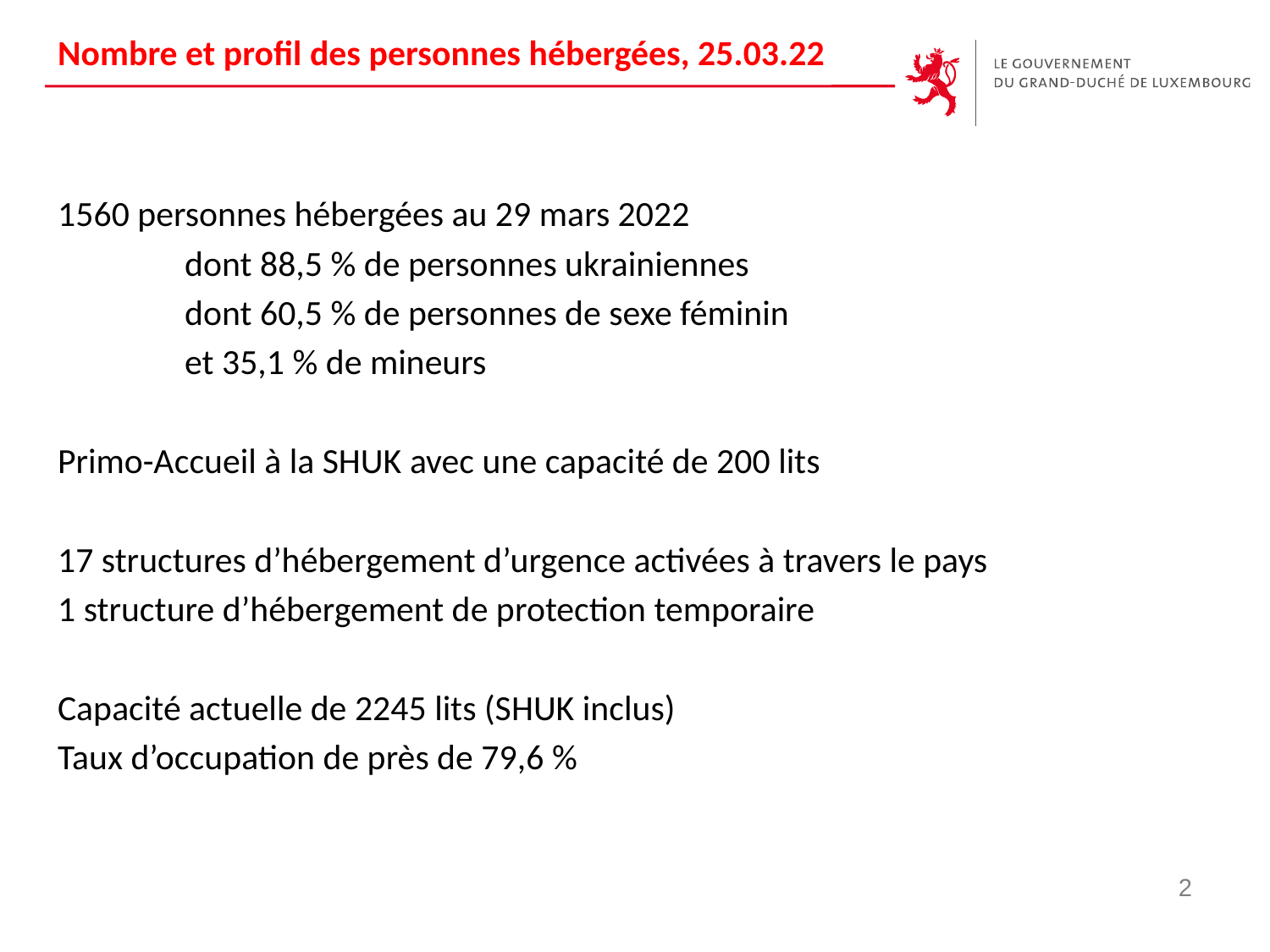

# Nombre et profil des personnes hébergées, 25.03.22

1560 personnes hébergées au 29 mars 2022
	dont 88,5 % de personnes ukrainiennes
	dont 60,5 % de personnes de sexe féminin
	et 35,1 % de mineurs

Primo-Accueil à la SHUK avec une capacité de 200 lits

17 structures d’hébergement d’urgence activées à travers le pays
1 structure d’hébergement de protection temporaire

Capacité actuelle de 2245 lits (SHUK inclus)
Taux d’occupation de près de 79,6 %
2